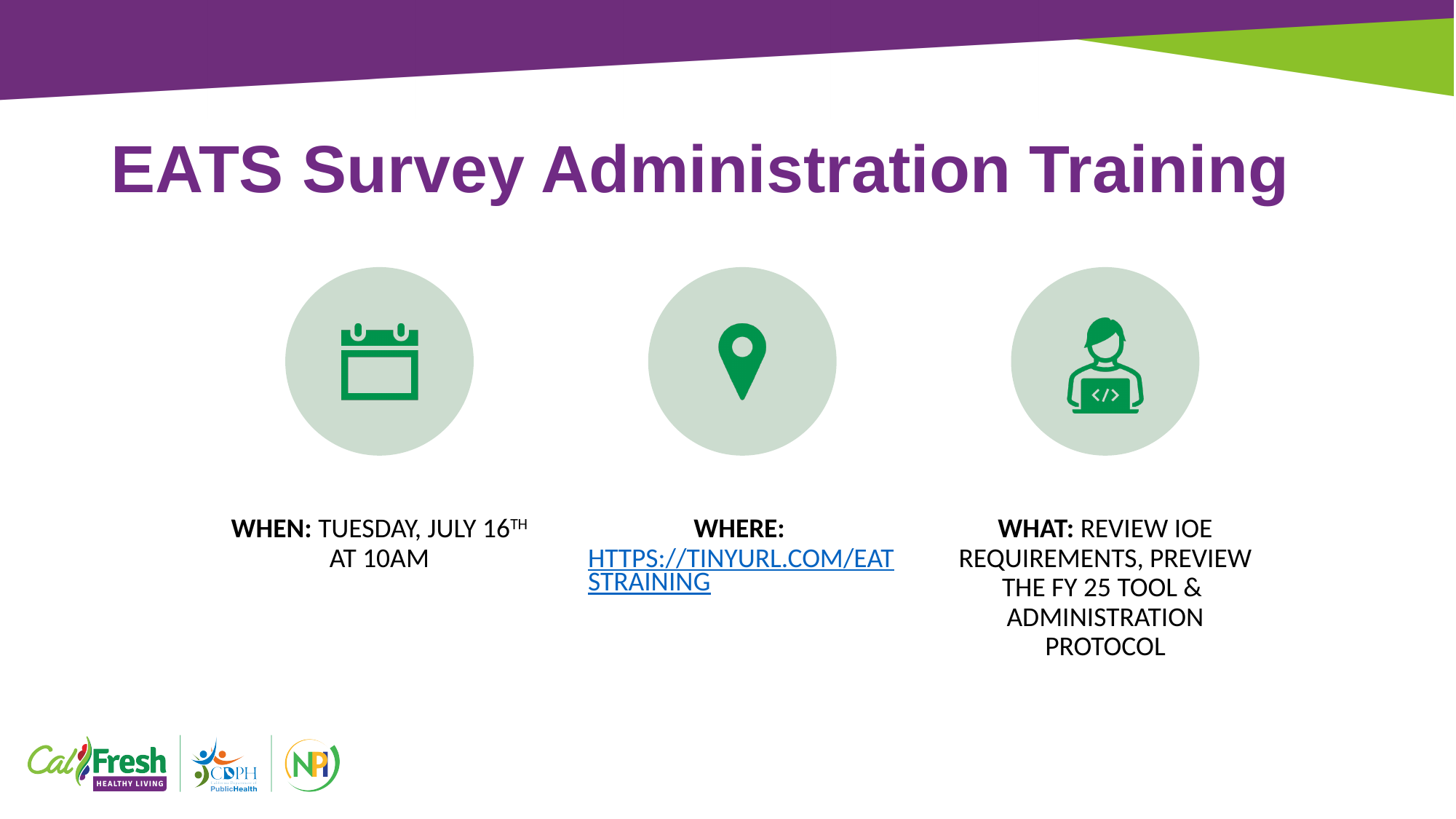

# EATS Survey Administration Training
When: Tuesday, July 16th at 10am
Where: https://tinyurl.com/EATSTraining
What: Review IOE requirements, Preview the FY 25 tool &  administration protocol